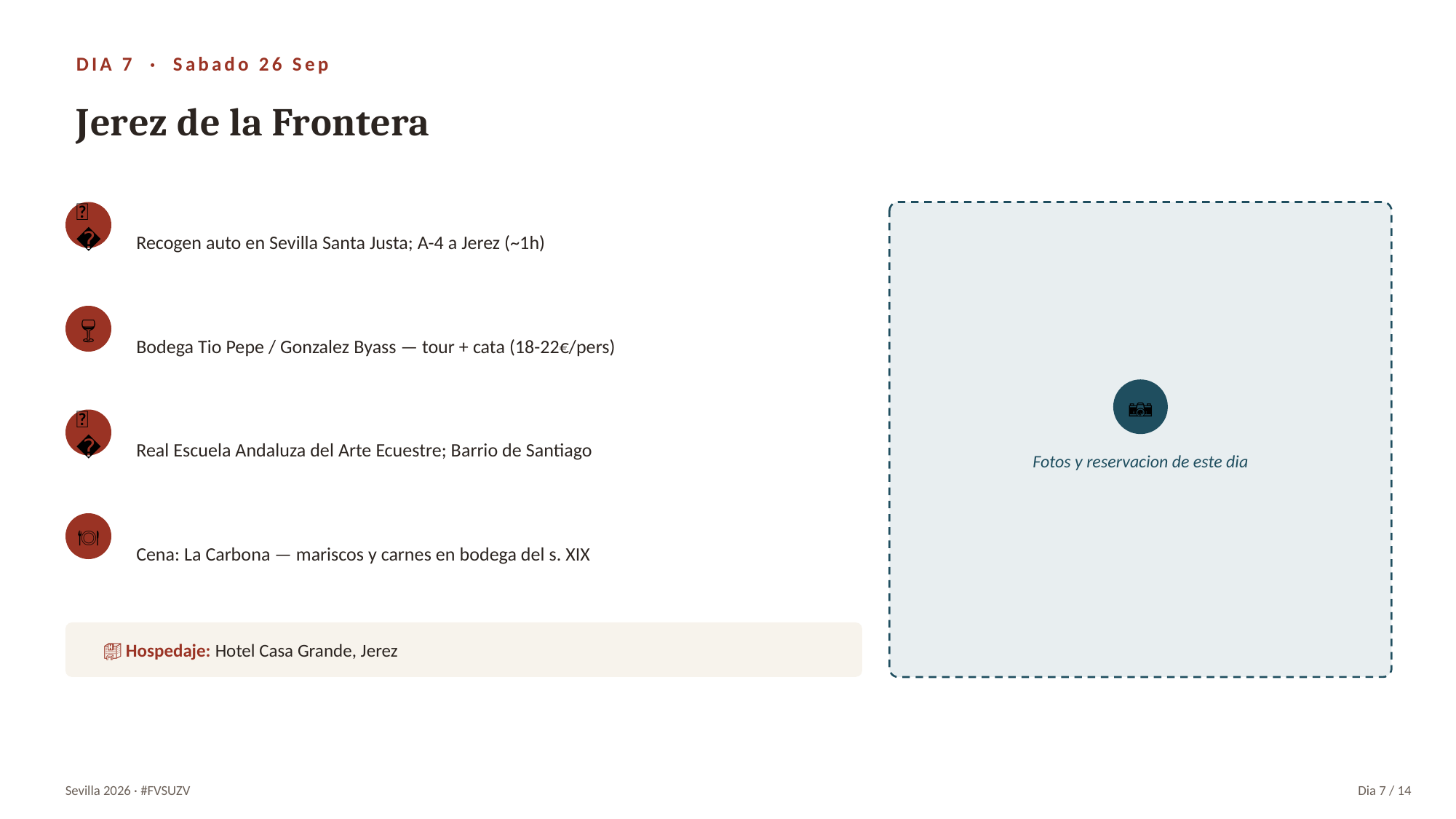

DIA 7  ·  Sabado 26 Sep
Jerez de la Frontera
Recogen auto en Sevilla Santa Justa; A-4 a Jerez (~1h)

🚗

Bodega Tio Pepe / Gonzalez Byass — tour + cata (18-22€/pers)

🍷

📷
Real Escuela Andaluza del Arte Ecuestre; Barrio de Santiago

🐎
Fotos y reservacion de este dia
Cena: La Carbona — mariscos y carnes en bodega del s. XIX

🍽

🏨 Hospedaje: Hotel Casa Grande, Jerez
Sevilla 2026 · #FVSUZV
Dia 7 / 14